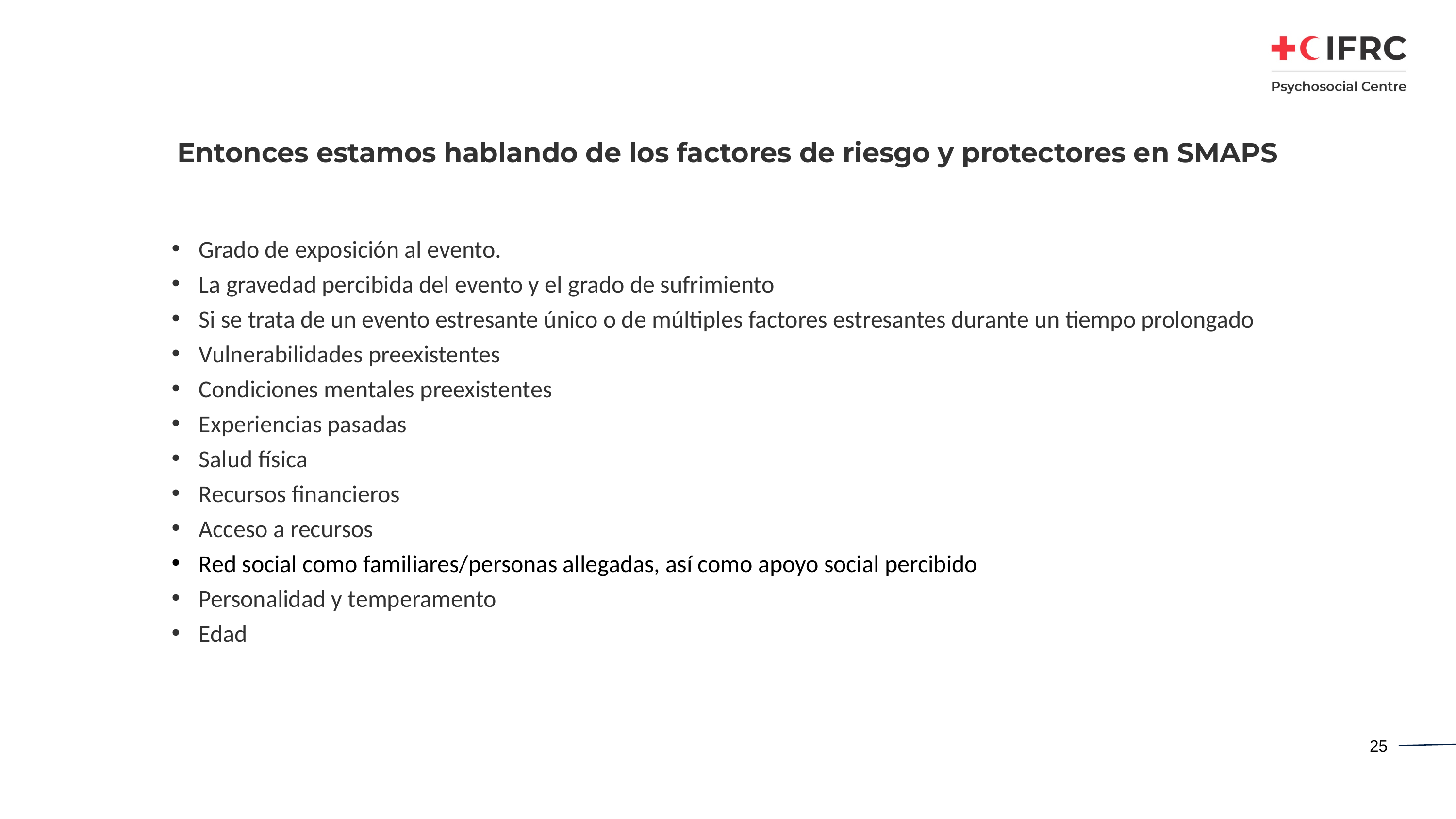

# Entonces estamos hablando de los factores de riesgo y protectores en SMAPS
Grado de exposición al evento.
La gravedad percibida del evento y el grado de sufrimiento
Si se trata de un evento estresante único o de múltiples factores estresantes durante un tiempo prolongado
Vulnerabilidades preexistentes
Condiciones mentales preexistentes
Experiencias pasadas
Salud física
Recursos financieros
Acceso a recursos
Red social como familiares/personas allegadas, así como apoyo social percibido
Personalidad y temperamento
Edad